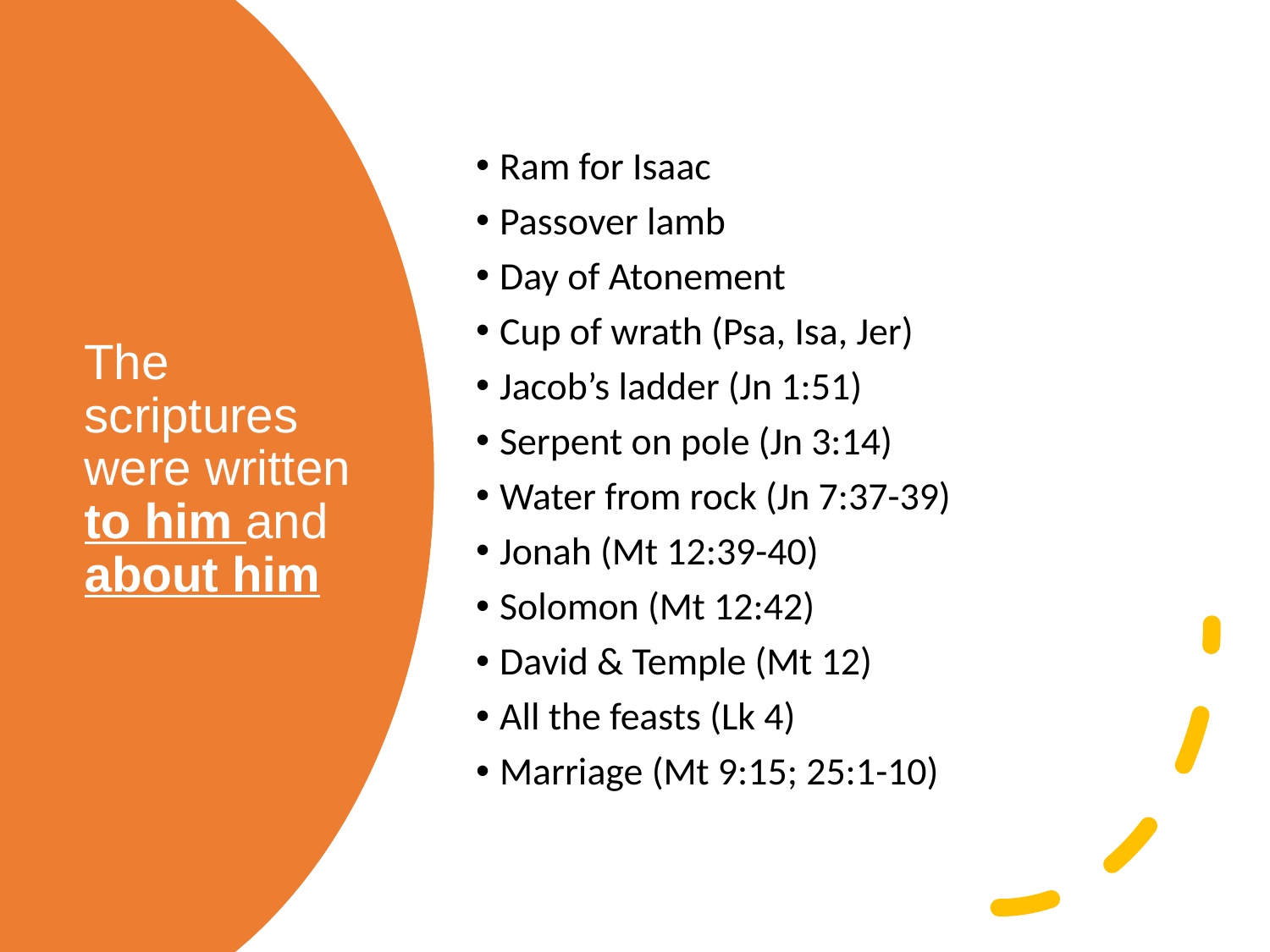

Ram for Isaac
Passover lamb
Day of Atonement
Cup of wrath (Psa, Isa, Jer)
Jacob’s ladder (Jn 1:51)
Serpent on pole (Jn 3:14)
Water from rock (Jn 7:37-39)
Jonah (Mt 12:39-40)
Solomon (Mt 12:42)
David & Temple (Mt 12)
All the feasts (Lk 4)
Marriage (Mt 9:15; 25:1-10)
# The scriptures were written to him and about him